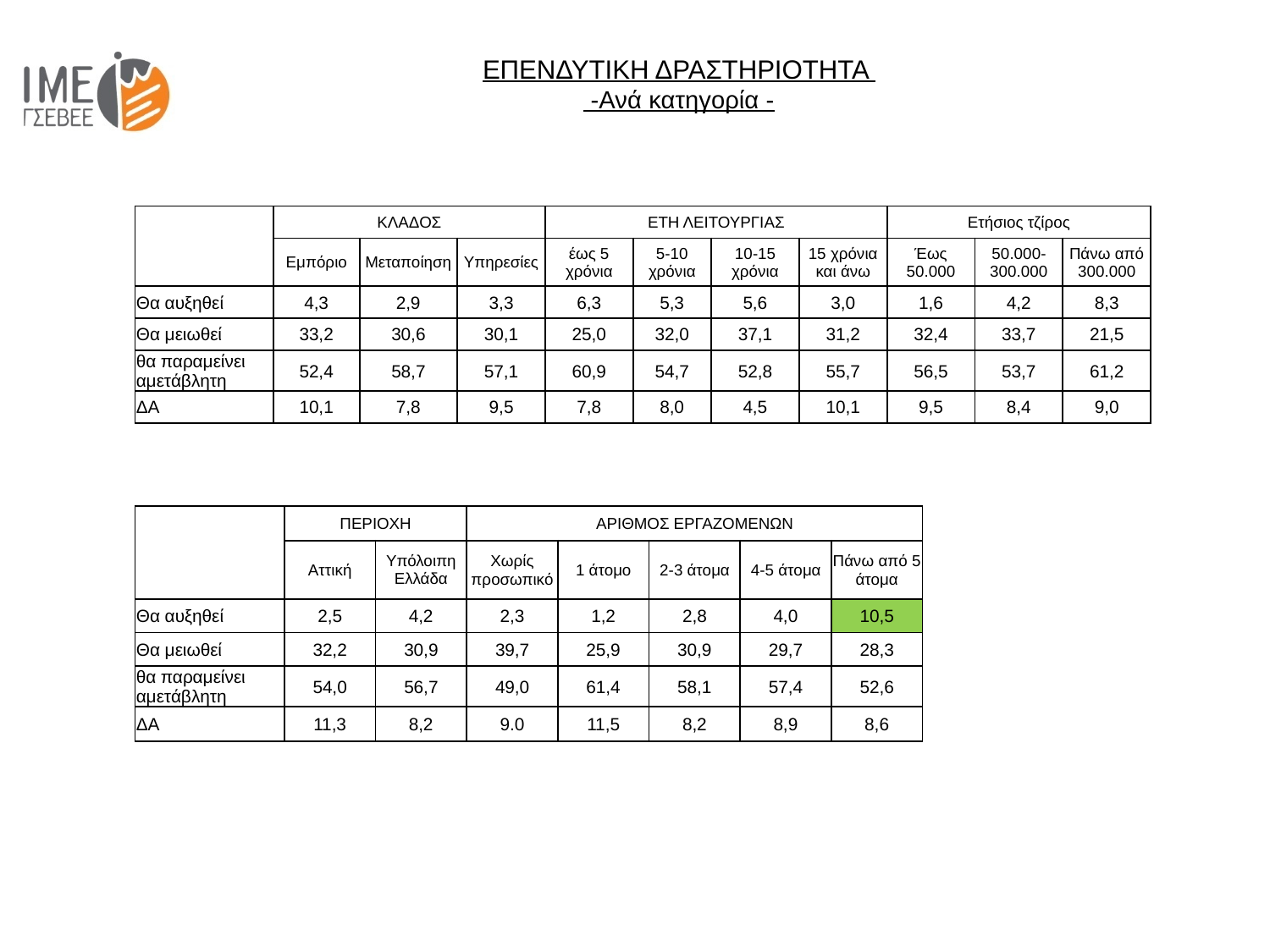

ΕΠΕΝΔΥΤΙΚΗ ΔΡΑΣΤΗΡΙΟΤΗΤΑ
 -Ανά κατηγορία -
|  | ΚΛΑΔΟΣ |  |  | ΕΤΗ ΛΕΙΤΟΥΡΓΙΑΣ |  |  |  | Ετήσιος τζίρος |  |  |
| --- | --- | --- | --- | --- | --- | --- | --- | --- | --- | --- |
|  | Εμπόριο | Μεταποίηση | Υπηρεσίες | έως 5 χρόνια | 5-10 χρόνια | 10-15 χρόνια | 15 χρόνια και άνω | Έως 50.000 | 50.000-300.000 | Πάνω από 300.000 |
| Θα αυξηθεί | 4,3 | 2,9 | 3,3 | 6,3 | 5,3 | 5,6 | 3,0 | 1,6 | 4,2 | 8,3 |
| Θα μειωθεί | 33,2 | 30,6 | 30,1 | 25,0 | 32,0 | 37,1 | 31,2 | 32,4 | 33,7 | 21,5 |
| θα παραμείνει αμετάβλητη | 52,4 | 58,7 | 57,1 | 60,9 | 54,7 | 52,8 | 55,7 | 56,5 | 53,7 | 61,2 |
| ΔΑ | 10,1 | 7,8 | 9,5 | 7,8 | 8,0 | 4,5 | 10,1 | 9,5 | 8,4 | 9,0 |
|  | ΠΕΡΙΟΧΗ |  | ΑΡΙΘΜΟΣ ΕΡΓΑΖΟΜΕΝΩΝ |  |  |  |  |
| --- | --- | --- | --- | --- | --- | --- | --- |
|  | Αττική | Υπόλοιπη Ελλάδα | Χωρίς προσωπικό | 1 άτομο | 2-3 άτομα | 4-5 άτομα | Πάνω από 5 άτομα |
| Θα αυξηθεί | 2,5 | 4,2 | 2,3 | 1,2 | 2,8 | 4,0 | 10,5 |
| Θα μειωθεί | 32,2 | 30,9 | 39,7 | 25,9 | 30,9 | 29,7 | 28,3 |
| θα παραμείνει αμετάβλητη | 54,0 | 56,7 | 49,0 | 61,4 | 58,1 | 57,4 | 52,6 |
| ΔΑ | 11,3 | 8,2 | 9.0 | 11,5 | 8,2 | 8,9 | 8,6 |